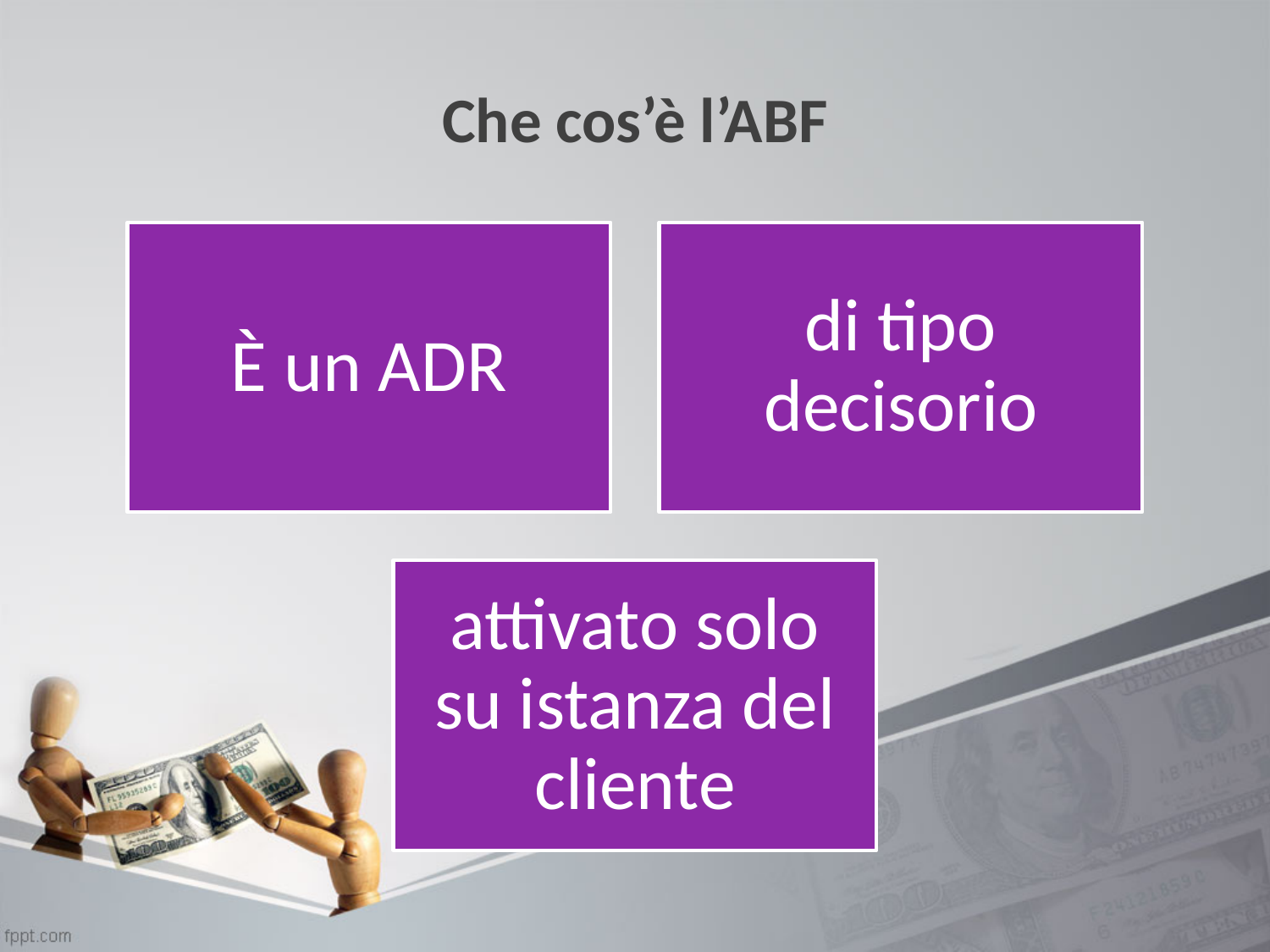

# Che cos’è l’ABF
È un ADR
di tipo decisorio
attivato solo su istanza del cliente